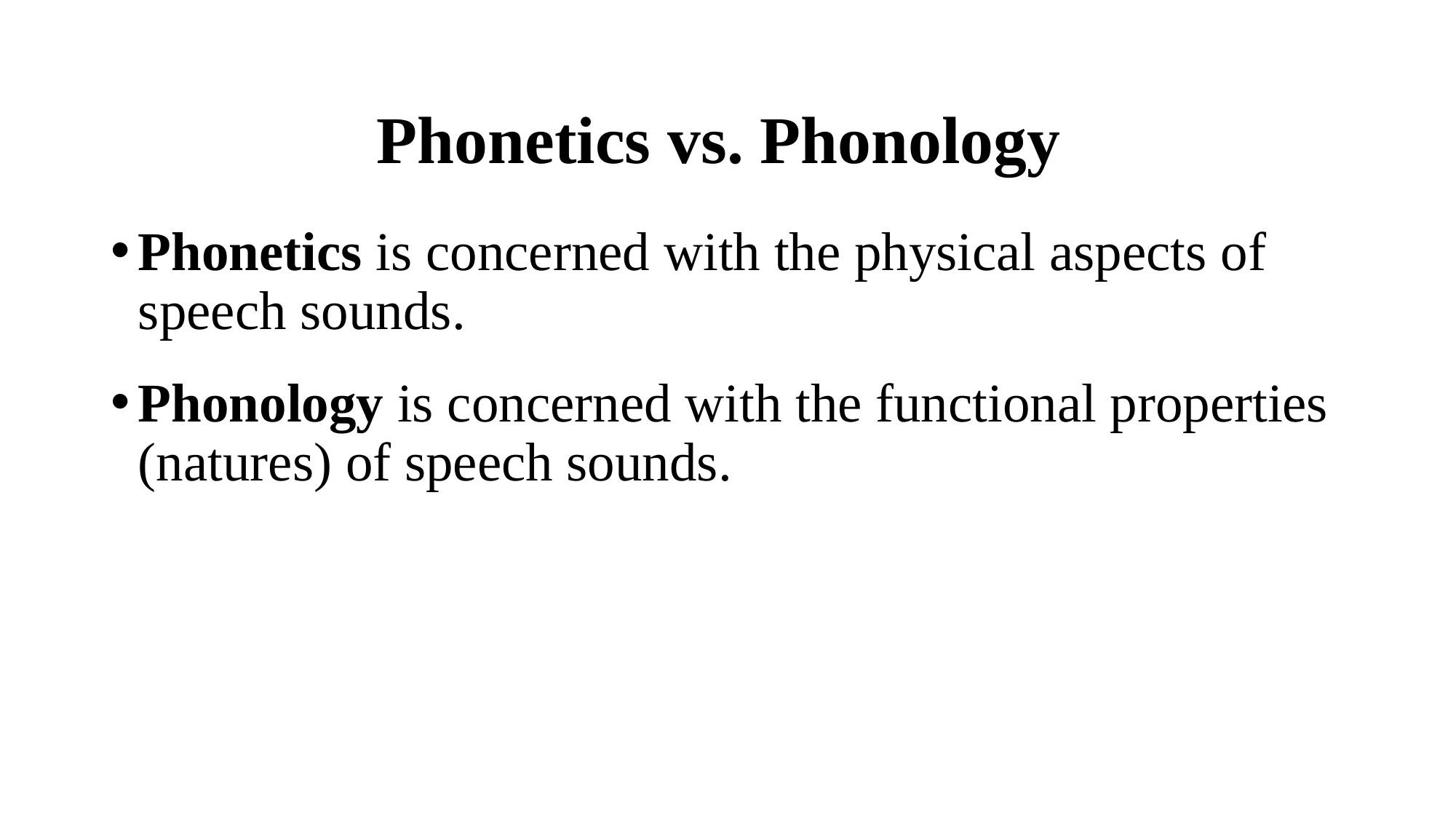

# Phonetics vs. Phonology
Phonetics is concerned with the physical aspects of speech sounds.
Phonology is concerned with the functional properties (natures) of speech sounds.